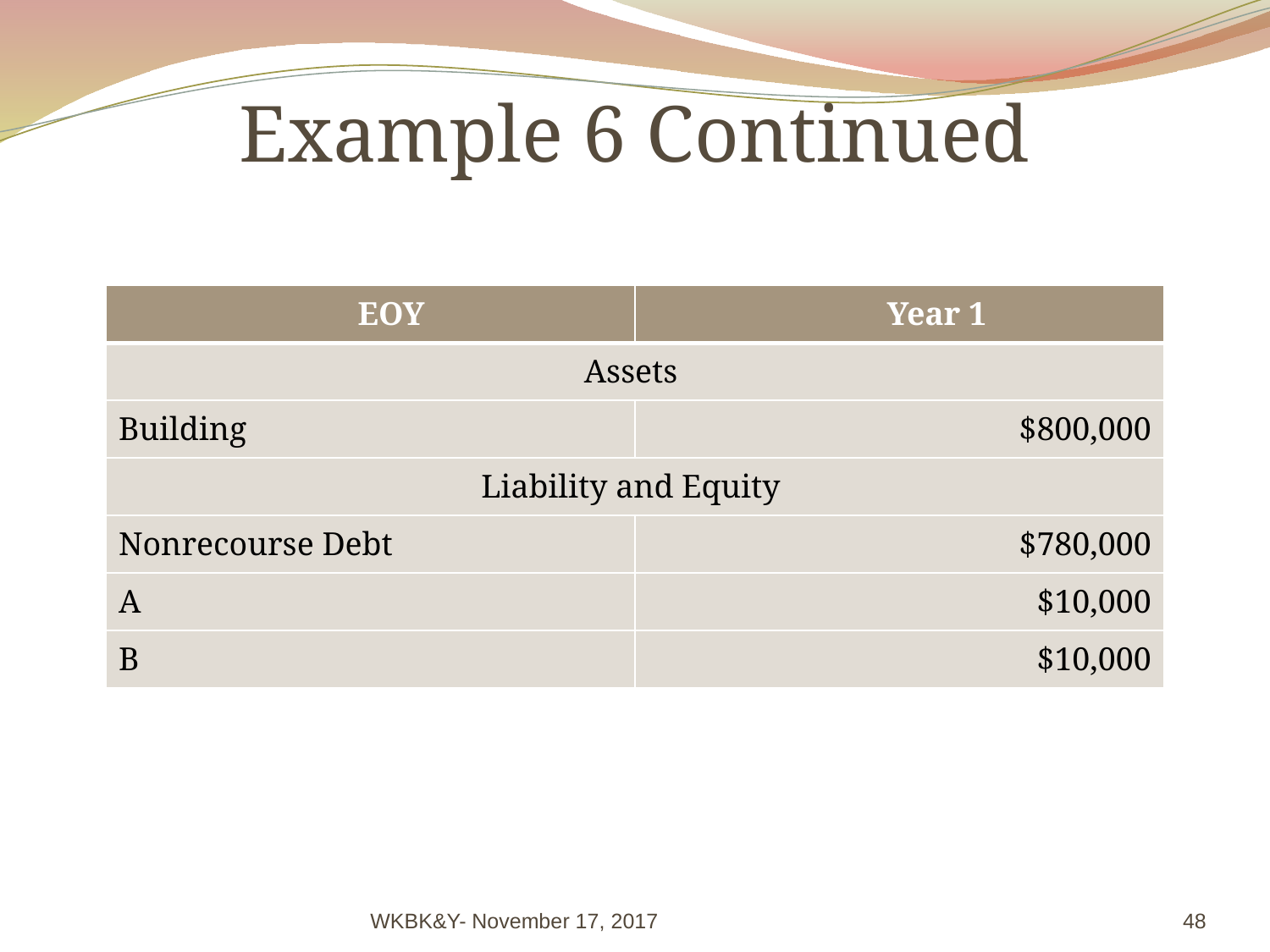

# Example 6 Continued
| EOY | Year 1 |
| --- | --- |
| Assets |  |
| Building | $800,000 |
| Liability and Equity |  |
| Nonrecourse Debt | $780,000 |
| A | $10,000 |
| B | $10,000 |
WKBK&Y- November 17, 2017
48